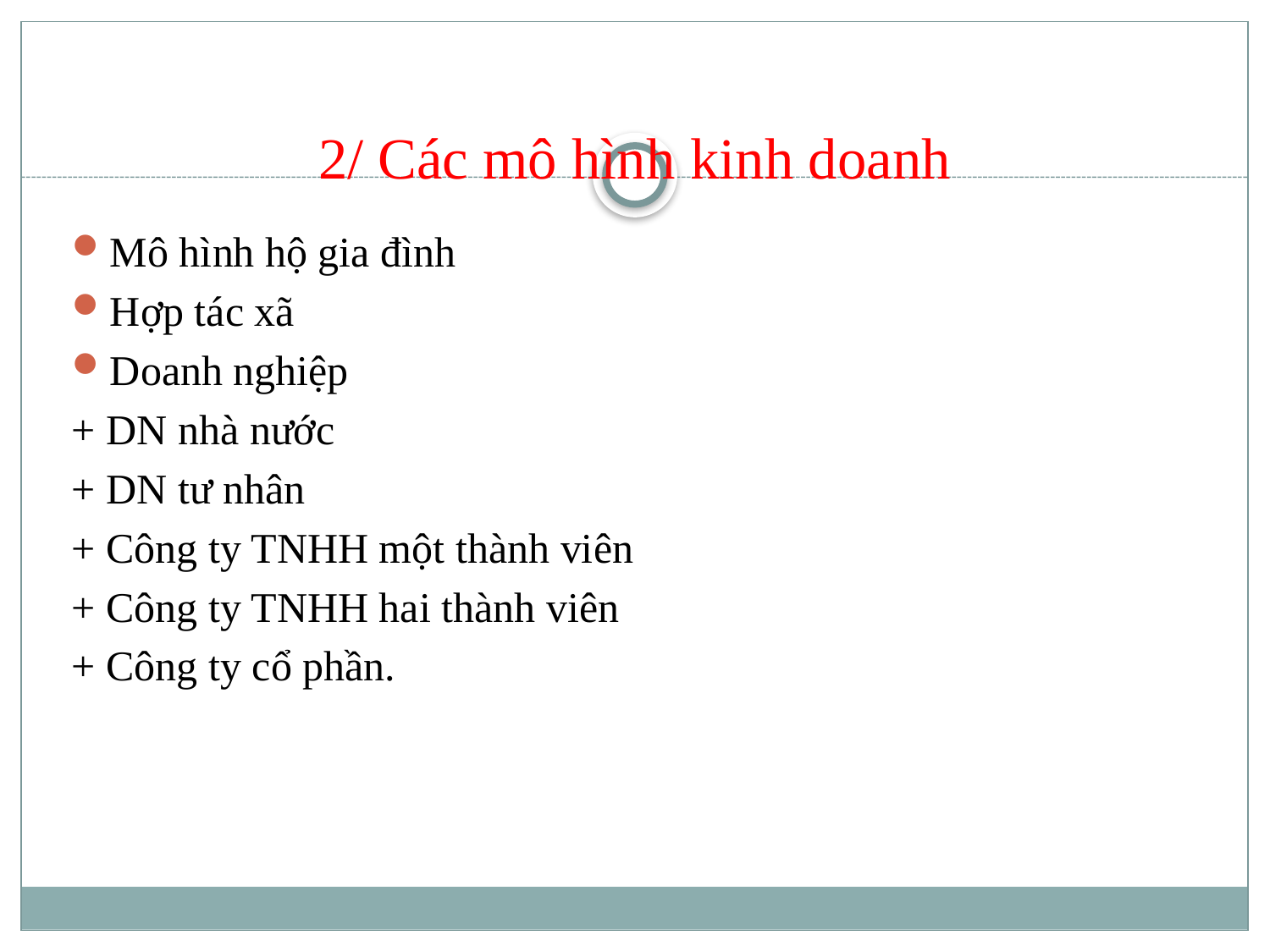

# 2/ Các mô hình kinh doanh
Mô hình hộ gia đình
Hợp tác xã
Doanh nghiệp
+ DN nhà nước
+ DN tư nhân
+ Công ty TNHH một thành viên
+ Công ty TNHH hai thành viên
+ Công ty cổ phần.